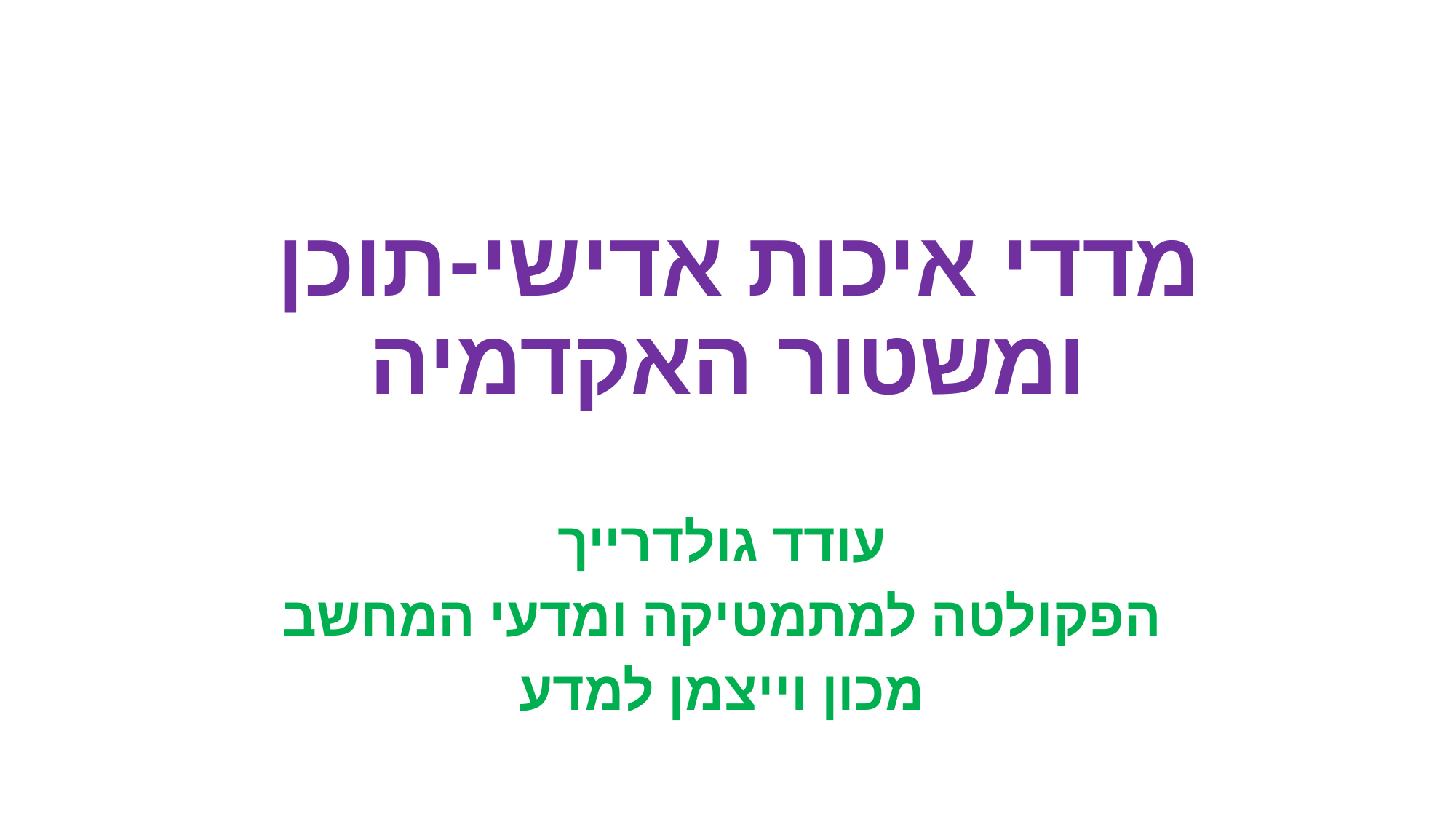

# מדדי איכות אדישי-תוכן ומשטור האקדמיה
עודד גולדרייך
הפקולטה למתמטיקה ומדעי המחשב
מכון וייצמן למדע